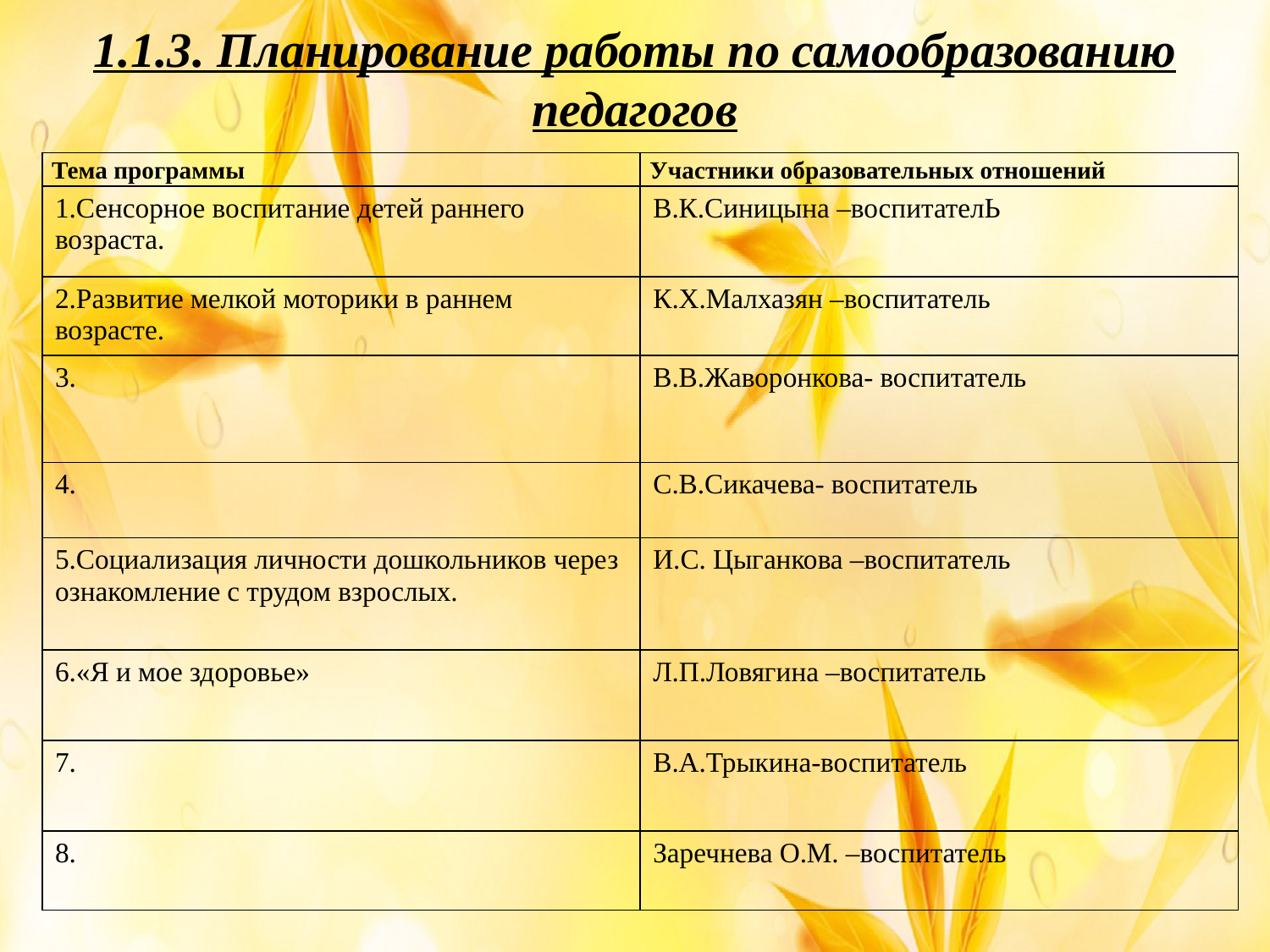

# 1.1.3. Планирование работы по самообразованию педагогов
| Тема программы | Участники образовательных отношений |
| --- | --- |
| 1.Сенсорное воспитание детей раннего возраста. | В.К.Синицына –воспитателЬ |
| 2.Развитие мелкой моторики в раннем возрасте. | К.Х.Малхазян –воспитатель |
| 3. | В.В.Жаворонкова- воспитатель |
| 4. | С.В.Сикачева- воспитатель |
| 5.Социализация личности дошкольников через ознакомление с трудом взрослых. | И.С. Цыганкова –воспитатель |
| 6.«Я и мое здоровье» | Л.П.Ловягина –воспитатель |
| 7. | В.А.Трыкина-воспитатель |
| 8. | Заречнева О.М. –воспитатель |